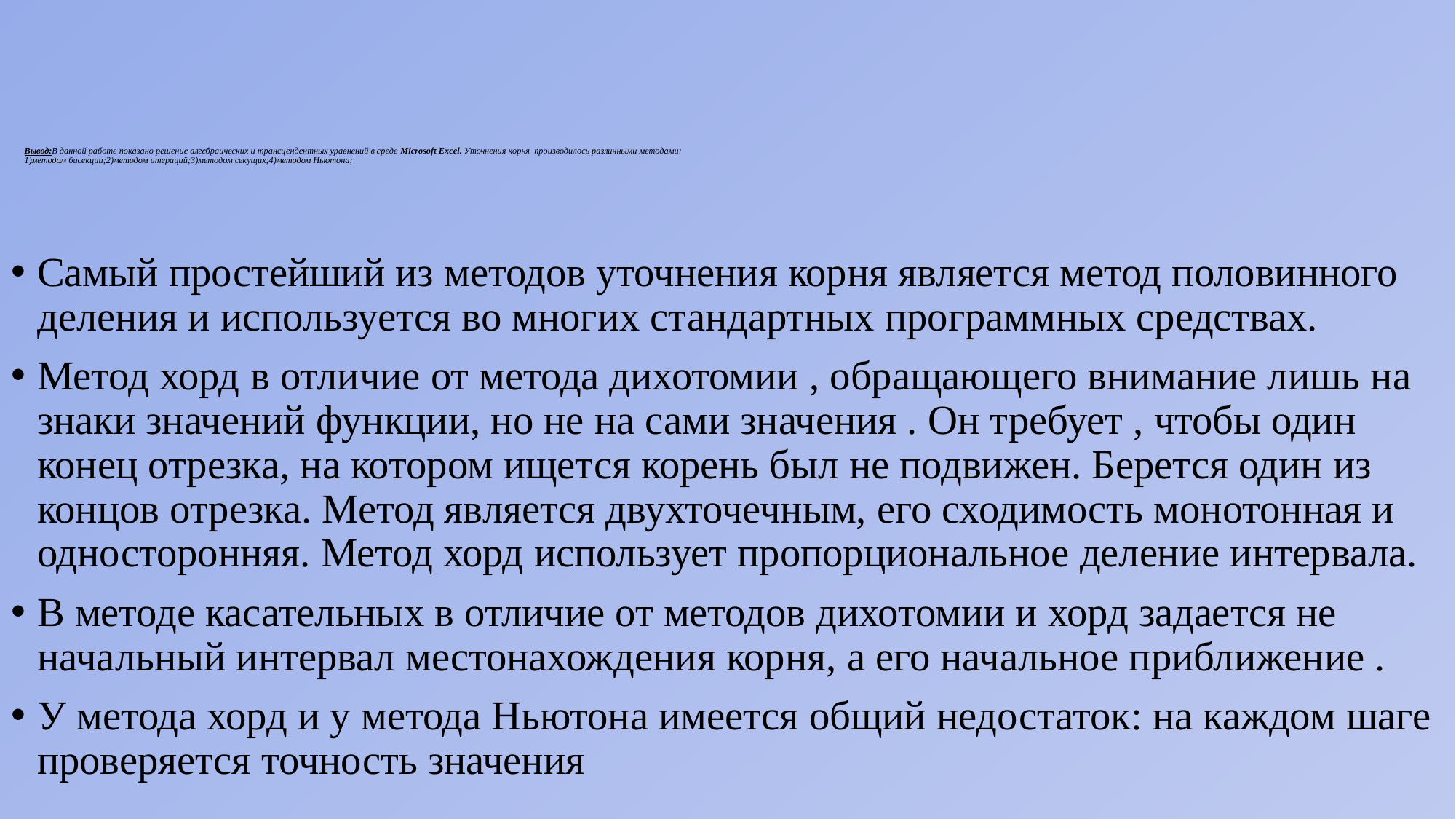

# Вывод:В данной работе показано решение алгебраических и трансцендентных уравнений в среде Microsoft Excel. Уточнения корня  производилось различными методами: 1)методом бисекции;2)методом итераций;3)методом секущих;4)методом Ньютона;
Самый простейший из методов уточнения корня является метод половинного деления и используется во многих стандартных программных средствах.
Метод хорд в отличие от метода дихотомии , обращающего внимание лишь на знаки значений функции, но не на сами значения . Он требует , чтобы один конец отрезка, на котором ищется корень был не подвижен. Берется один из концов отрезка. Метод является двухточечным, его сходимость монотонная и односторонняя. Метод хорд использует пропорциональное деление интервала.
В методе касательных в отличие от методов дихотомии и хорд задается не начальный интервал местонахождения корня, а его начальное приближение .
У метода хорд и у метода Ньютона имеется общий недостаток: на каждом шаге проверяется точность значения